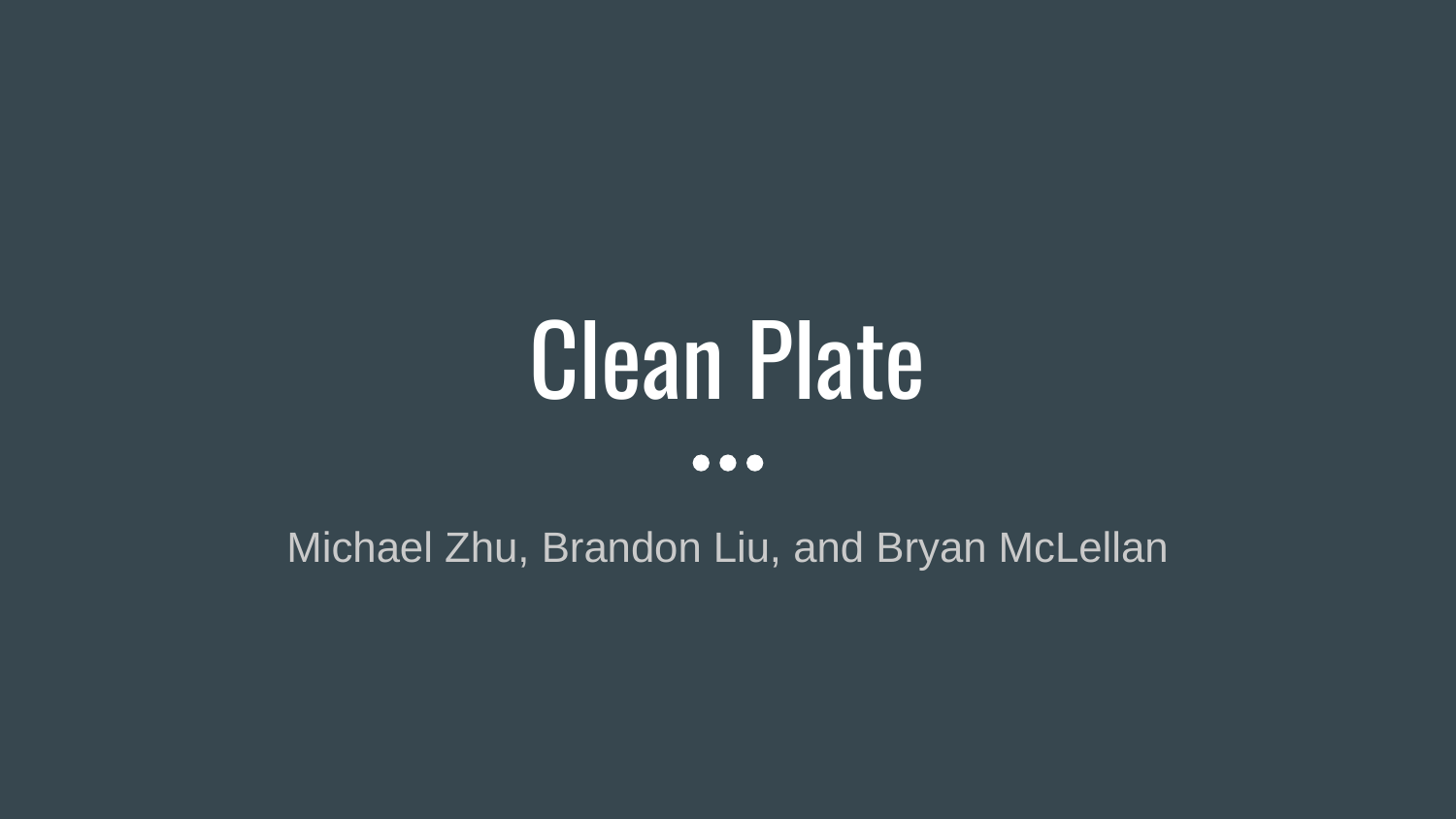

# Clean Plate
Michael Zhu, Brandon Liu, and Bryan McLellan